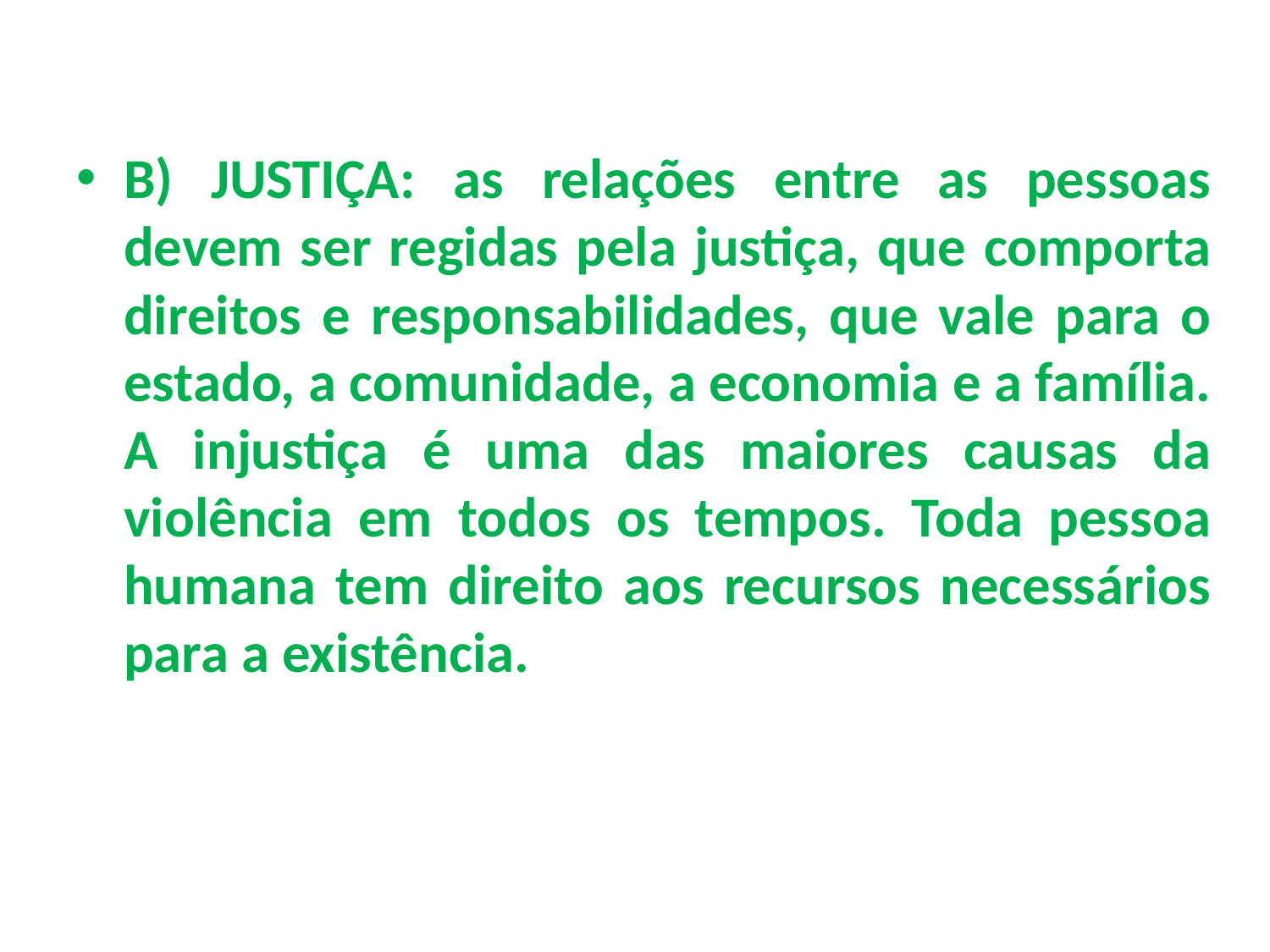

B) JUSTIÇA: as relações entre as pessoas devem ser regidas pela justiça, que comporta direitos e responsabilidades, que vale para o estado, a comunidade, a economia e a família. A injustiça é uma das maiores causas da violência em todos os tempos. Toda pessoa humana tem direito aos recursos necessários para a existência.